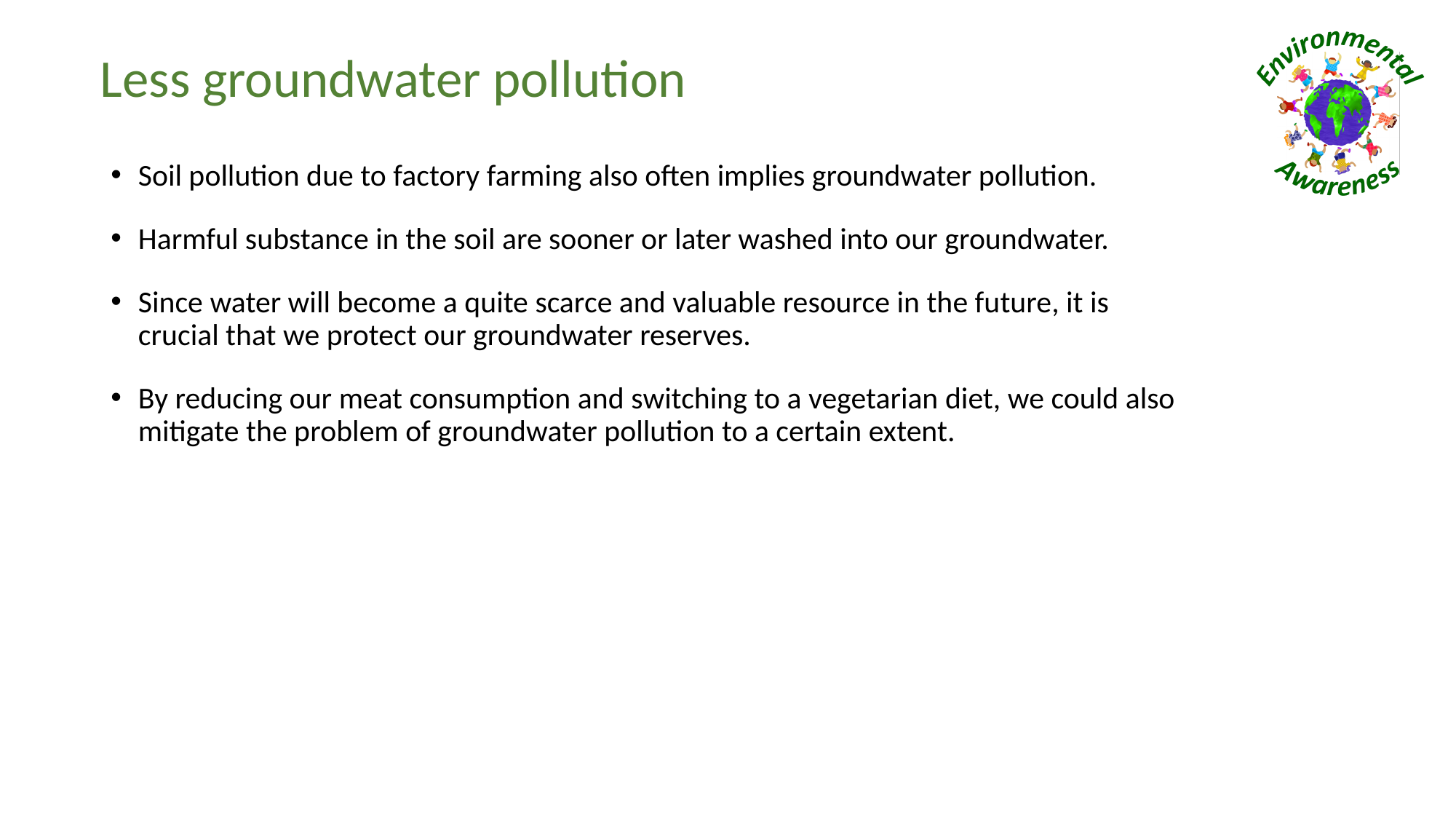

# Less groundwater pollution
Soil pollution due to factory farming also often implies groundwater pollution.
Harmful substance in the soil are sooner or later washed into our groundwater.
Since water will become a quite scarce and valuable resource in the future, it is crucial that we protect our groundwater reserves.
By reducing our meat consumption and switching to a vegetarian diet, we could also mitigate the problem of groundwater pollution to a certain extent.